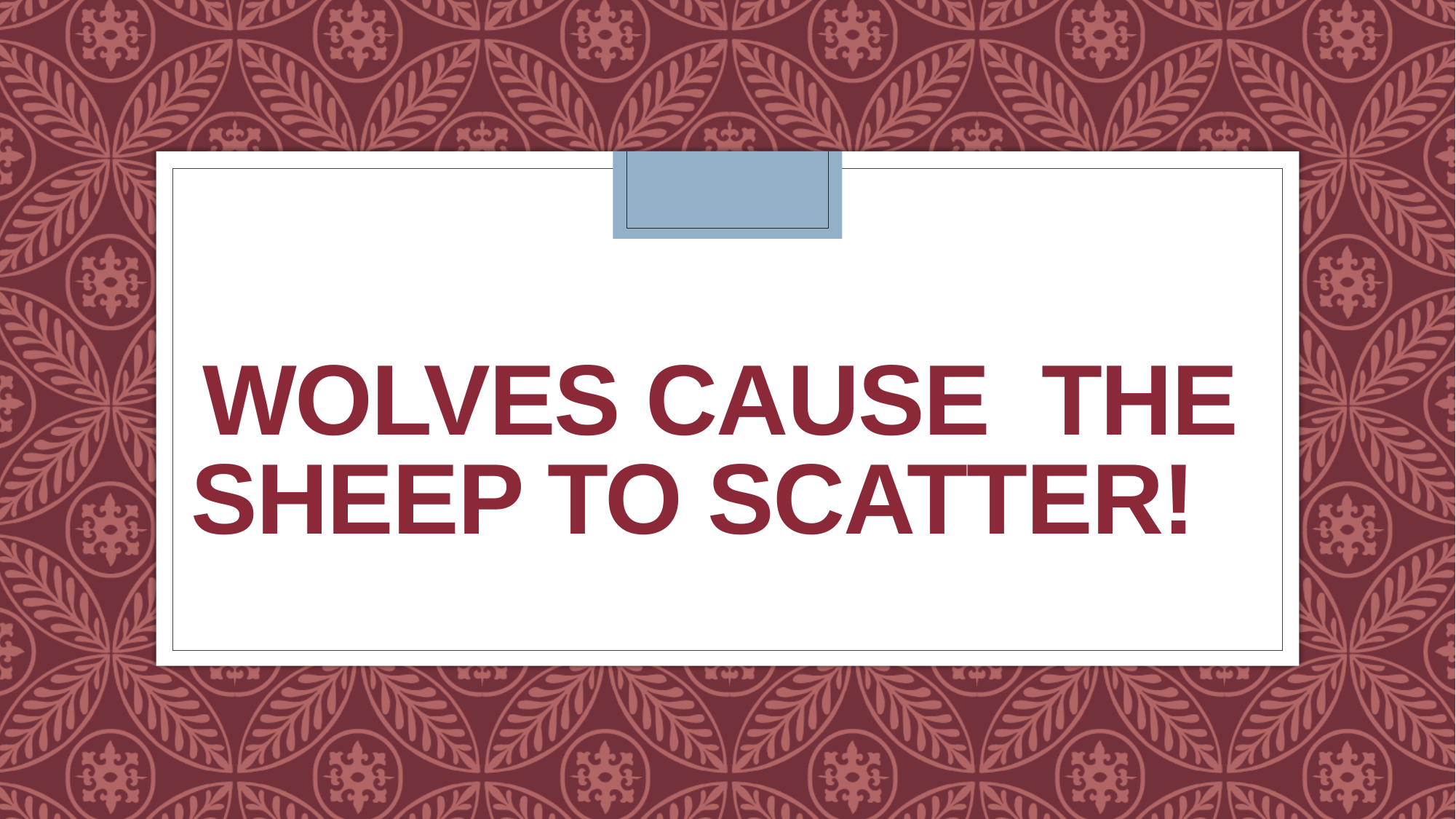

# WOLves cause  The sheep to Scatter!